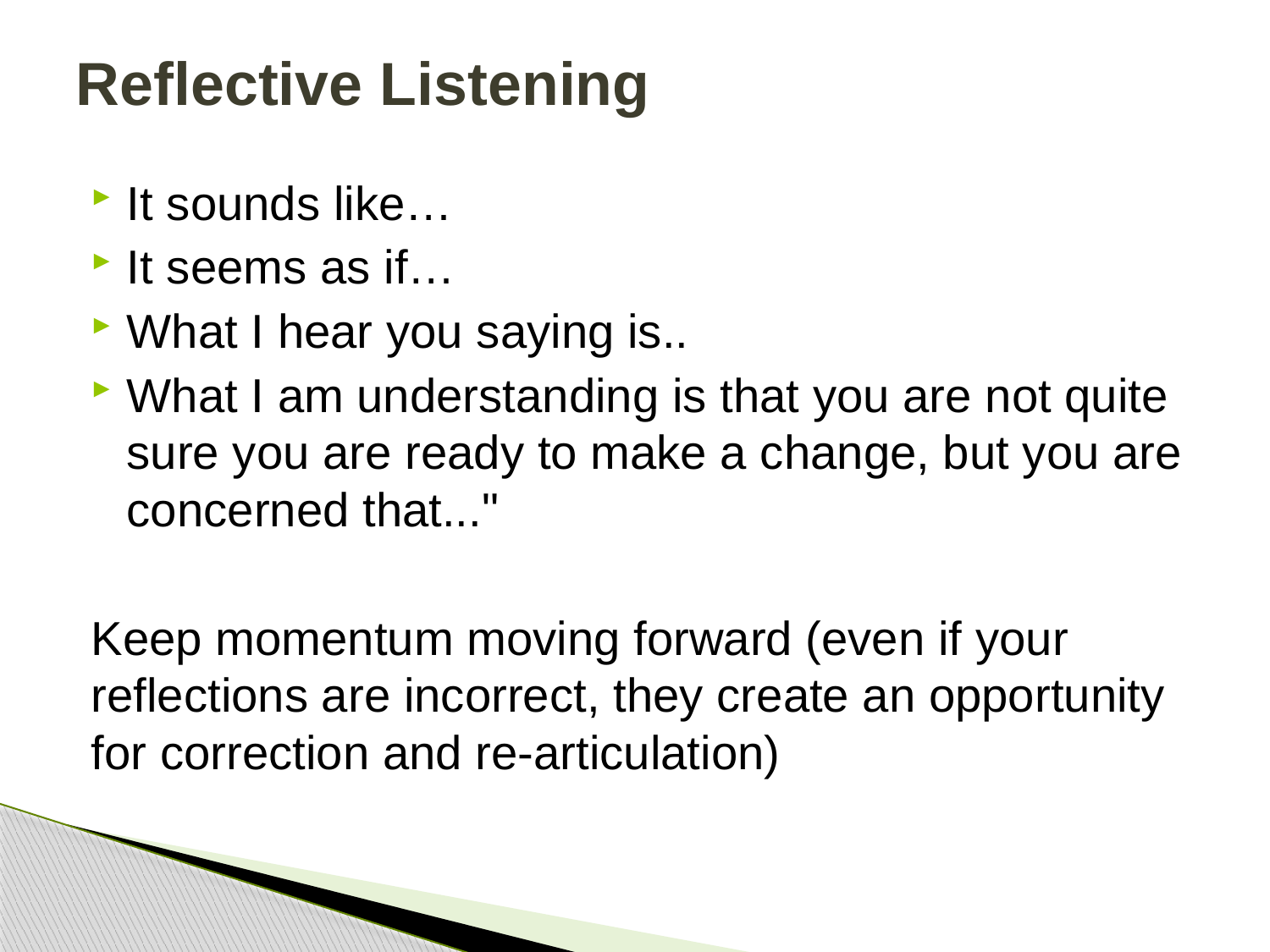

# Reflective Listening
It sounds like…
It seems as if…
What I hear you saying is..
What I am understanding is that you are not quite sure you are ready to make a change, but you are concerned that..."

Keep momentum moving forward (even if your reflections are incorrect, they create an opportunity for correction and re-articulation)